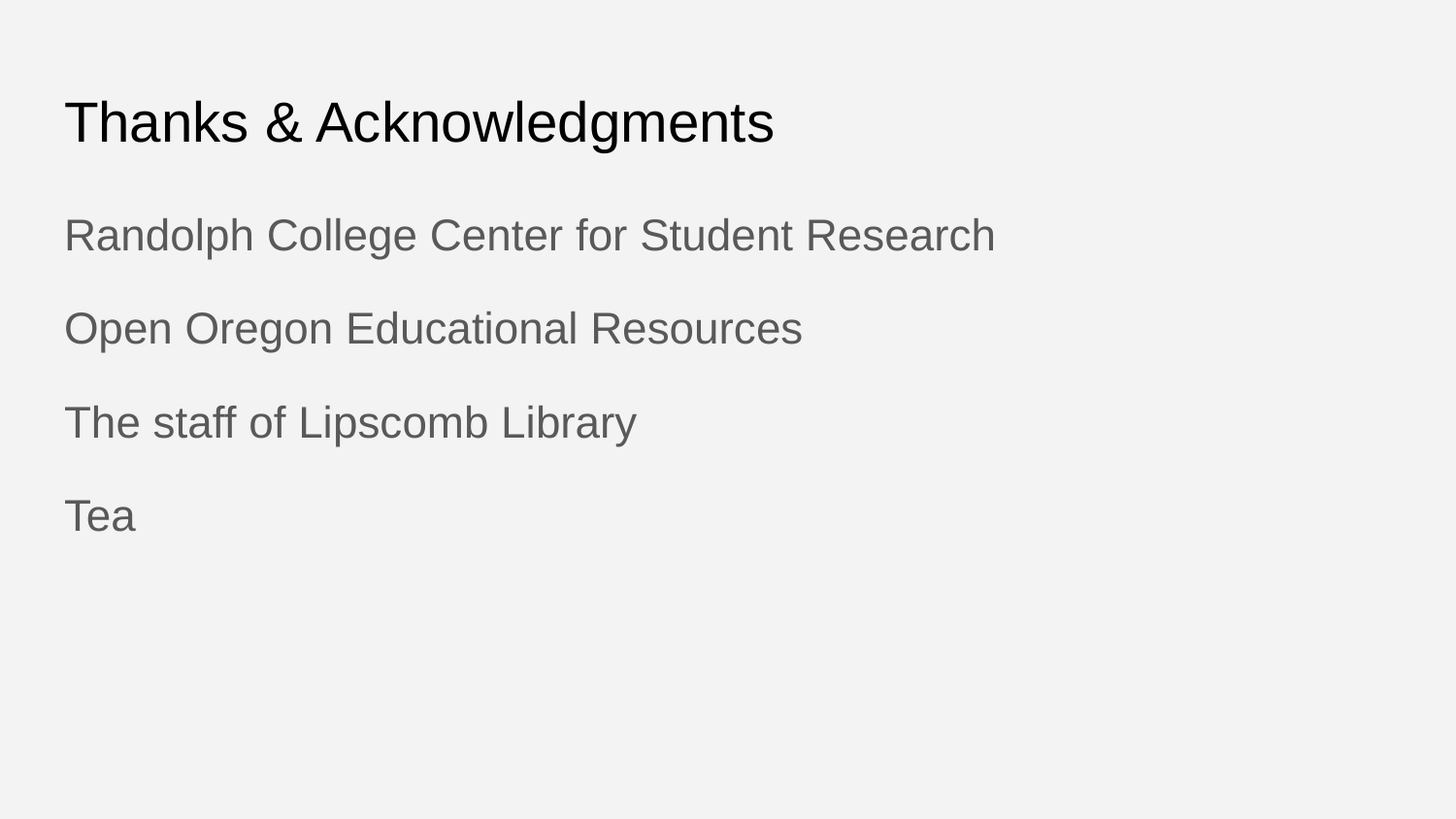

# Thanks & Acknowledgments
Randolph College Center for Student Research
Open Oregon Educational Resources
The staff of Lipscomb Library
Tea